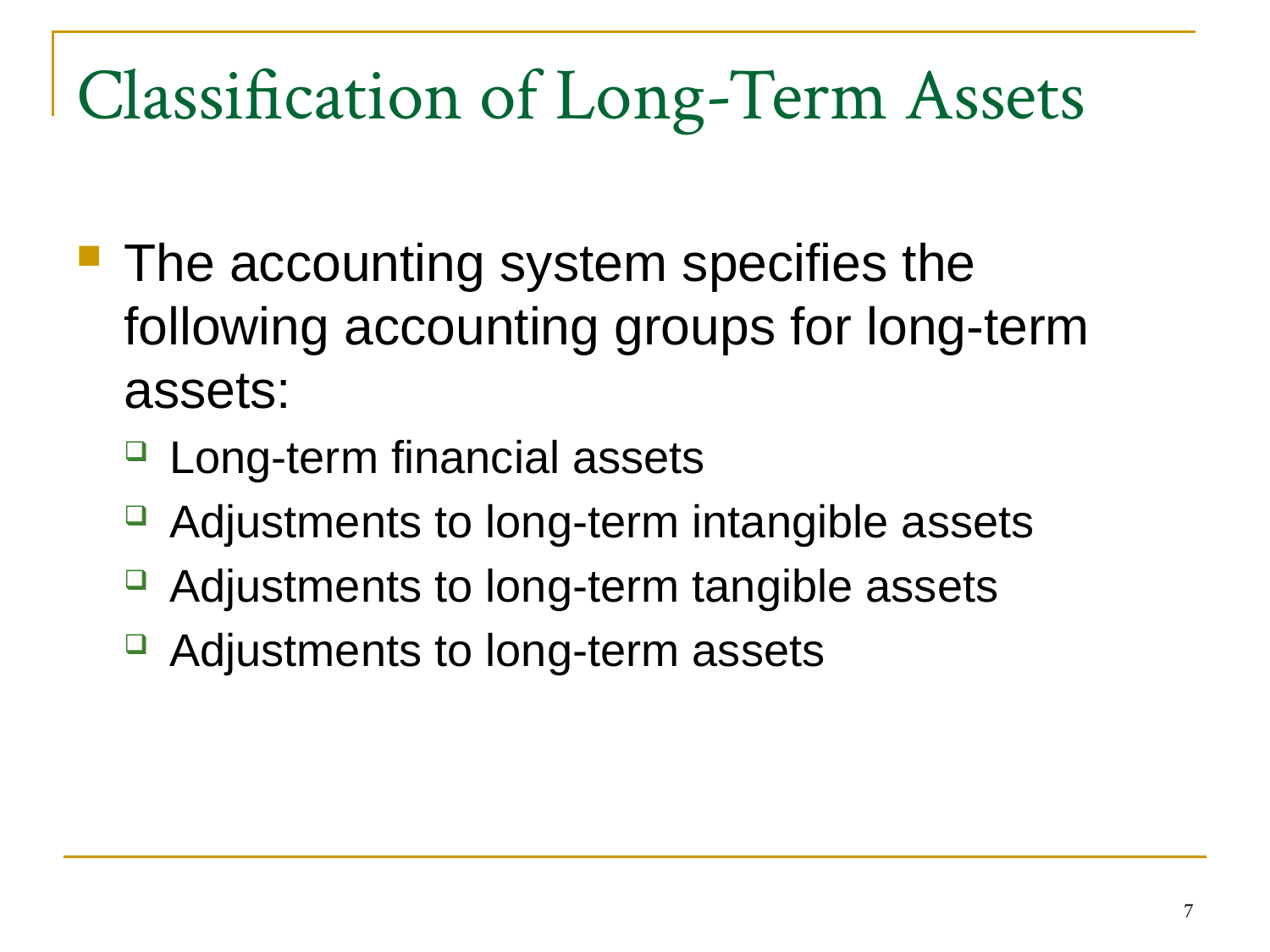

# Classification of Long-Term Assets
The accounting system specifies the following accounting groups for long-term assets:
Long-term financial assets
Adjustments to long-term intangible assets
Adjustments to long-term tangible assets
Adjustments to long-term assets

7